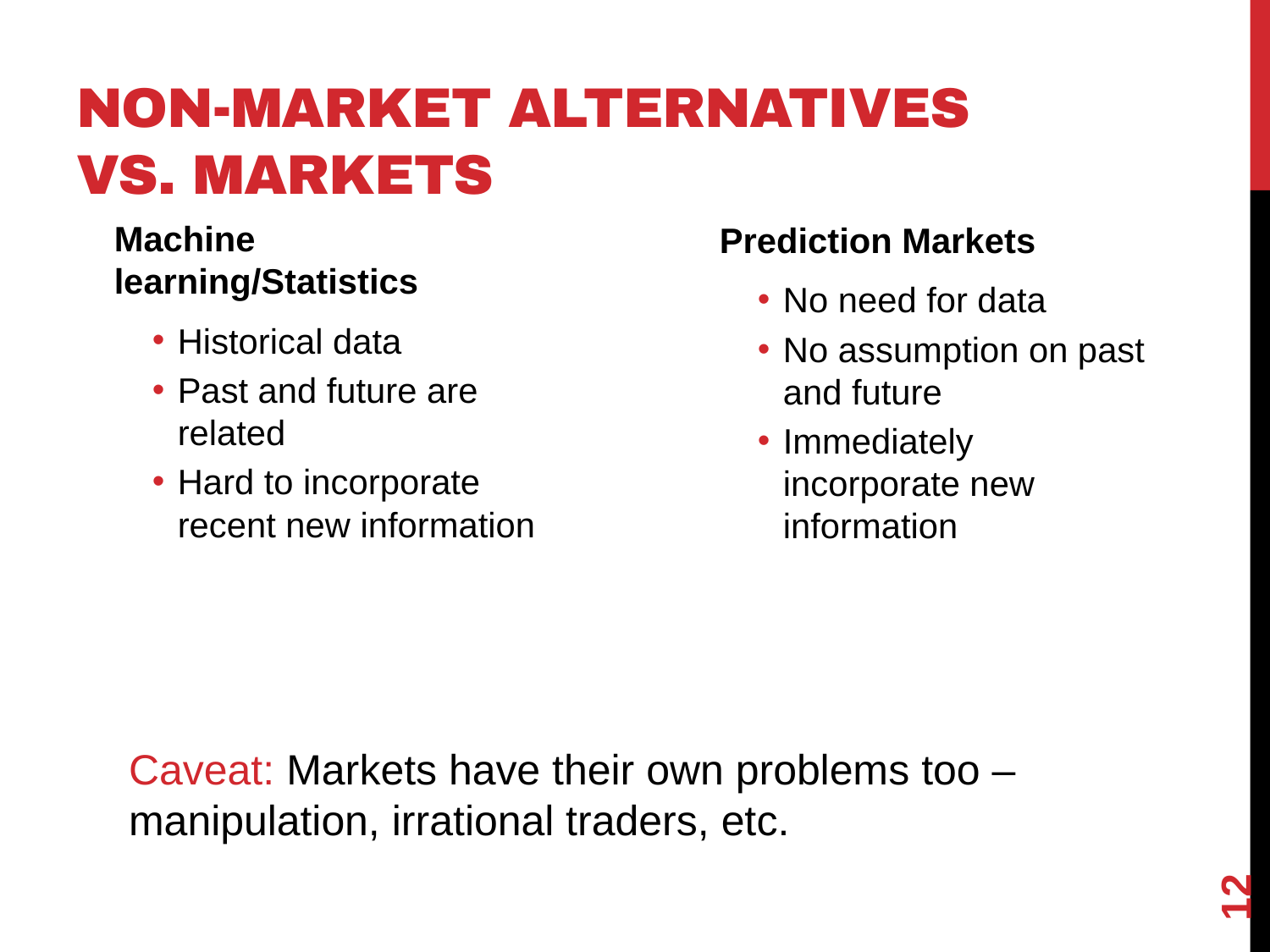

# Non-Market Alternatives vs. Markets
Machine learning/Statistics
Historical data
Past and future are related
Hard to incorporate recent new information

Prediction Markets
No need for data
No assumption on past and future
Immediately incorporate new information
Caveat: Markets have their own problems too – manipulation, irrational traders, etc.
12